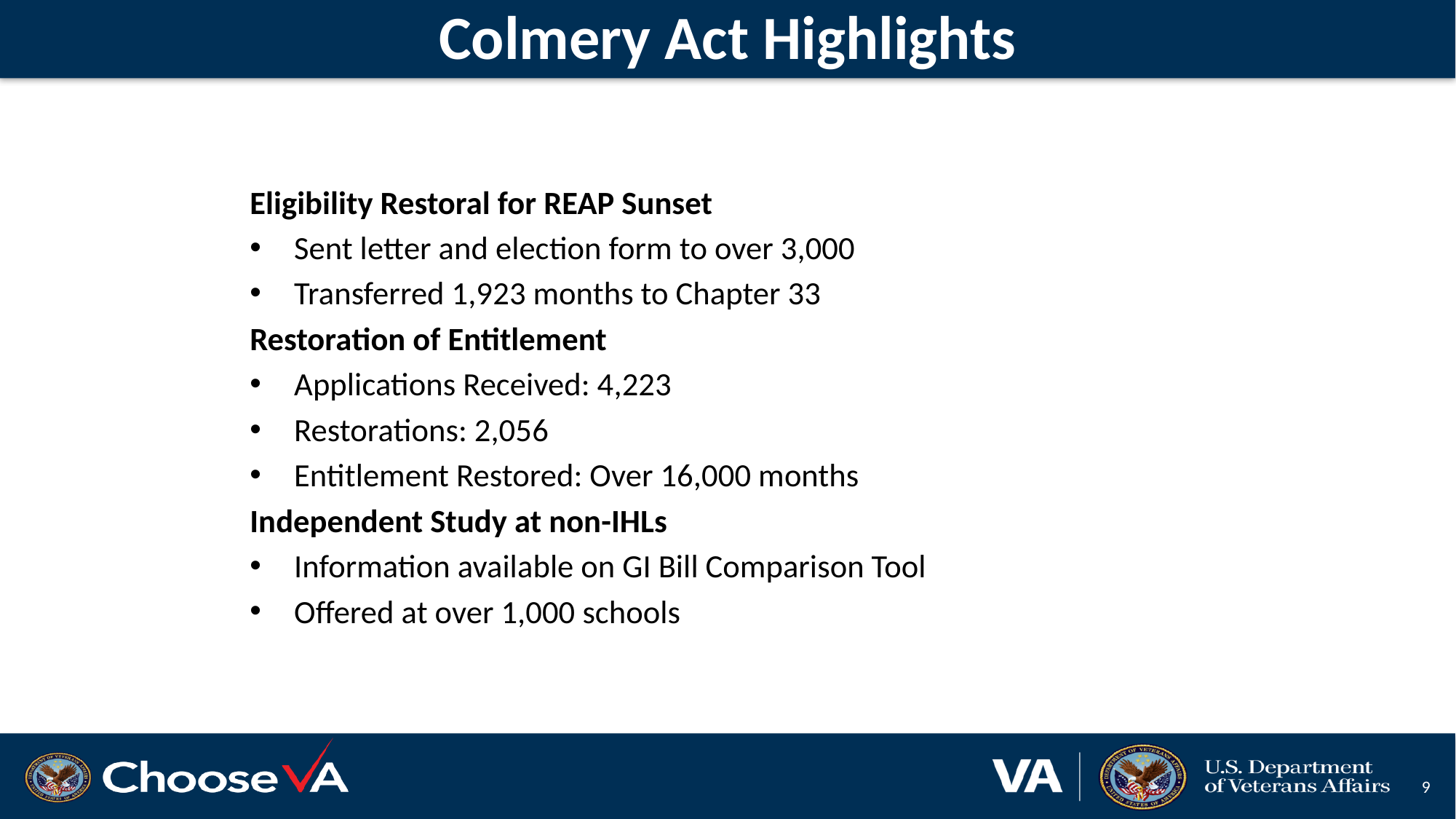

# Colmery Act Highlights
Eligibility Restoral for REAP Sunset
Sent letter and election form to over 3,000
Transferred 1,923 months to Chapter 33
Restoration of Entitlement
Applications Received: 4,223
Restorations: 2,056
Entitlement Restored: Over 16,000 months
Independent Study at non-IHLs
Information available on GI Bill Comparison Tool
Offered at over 1,000 schools

9